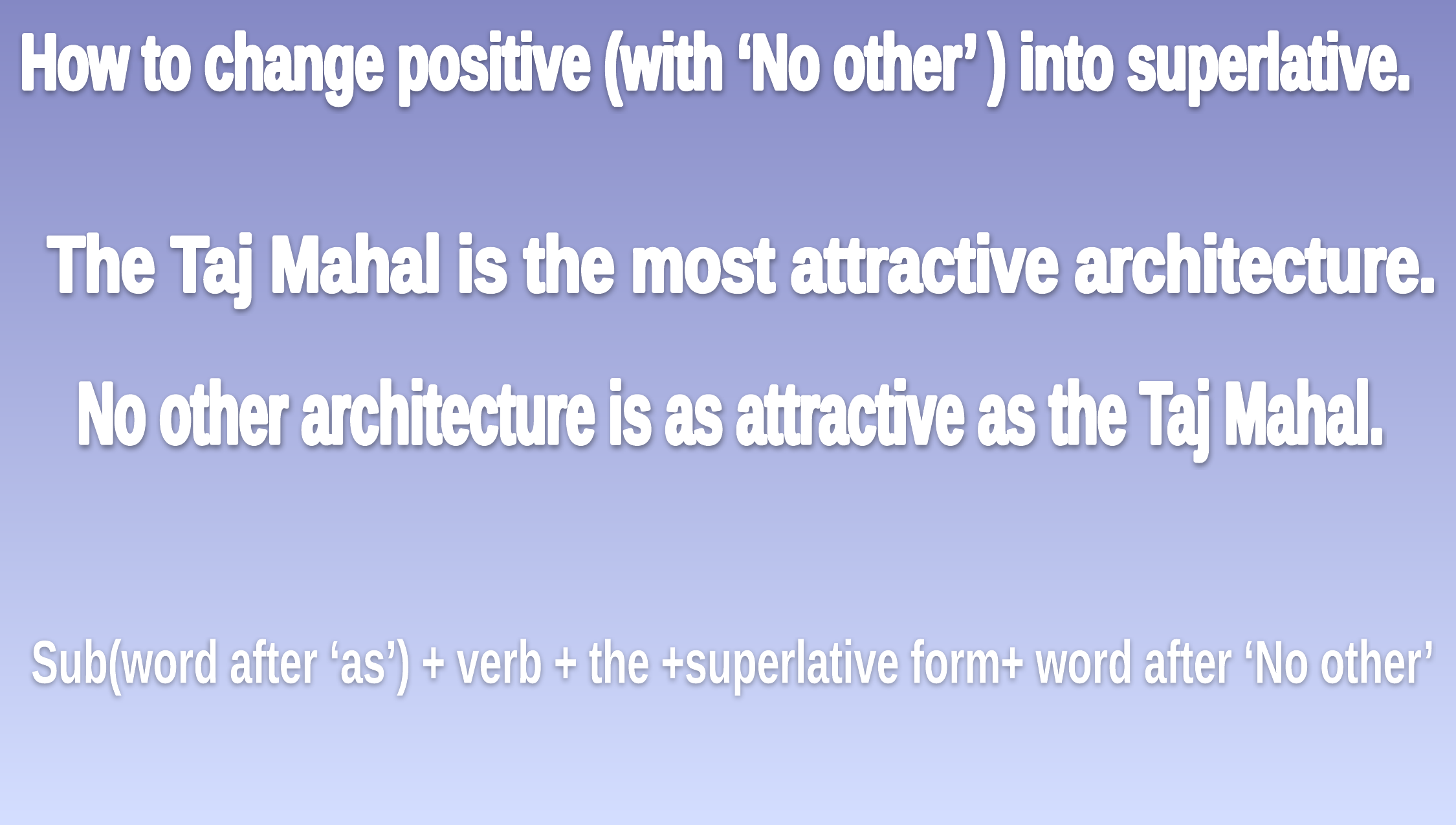

How to change positive (with ‘No other’ ) into superlative.
The Taj Mahal is the most attractive architecture.
No other architecture is as attractive as the Taj Mahal.
Sub(word after ‘as’) + verb + the +superlative form+ word after ‘No other’